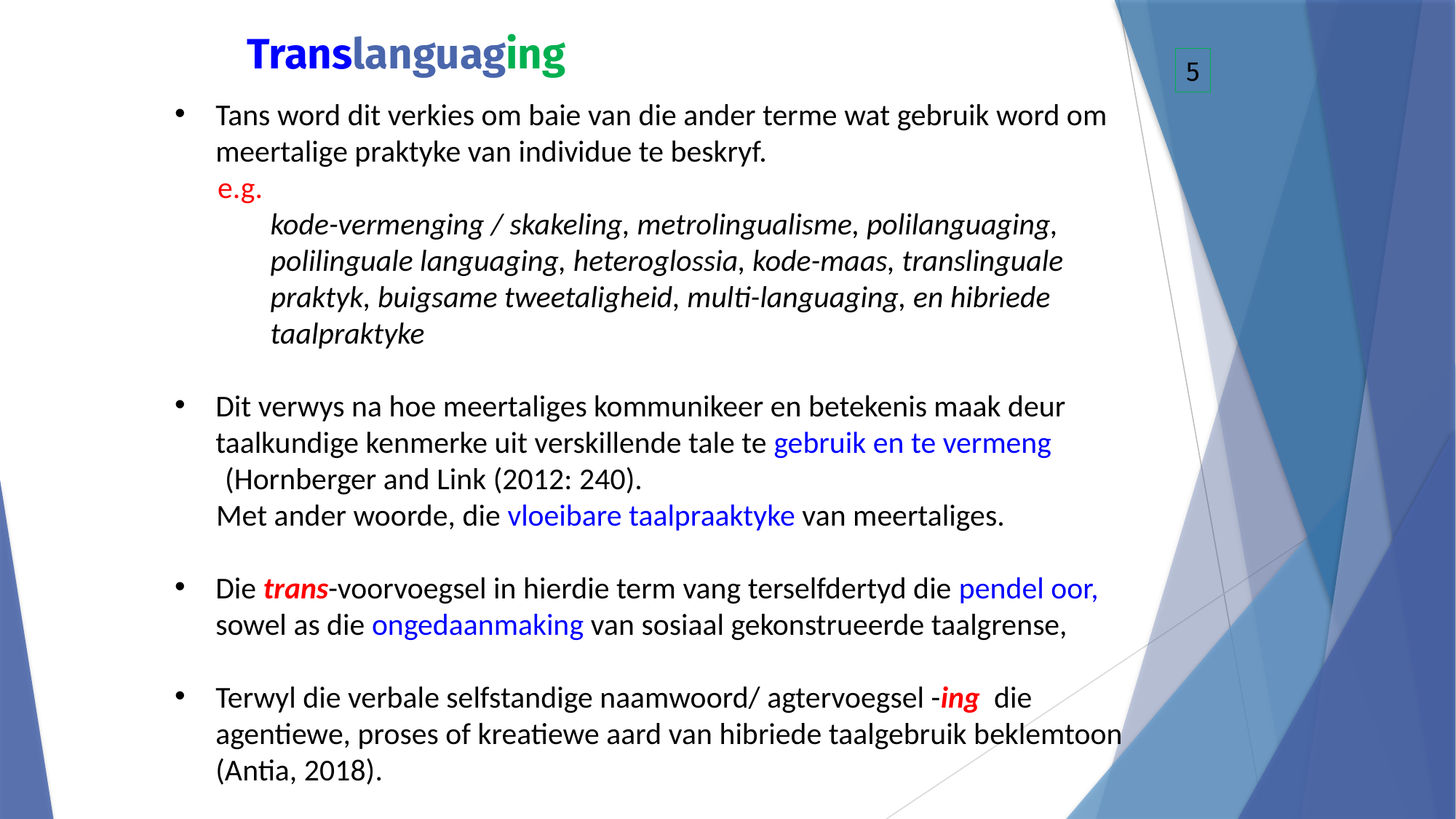

# Translanguaging
5
Tans word dit verkies om baie van die ander terme wat gebruik word om meertalige praktyke van individue te beskryf.
e.g.
kode-vermenging / skakeling, metrolingualisme, polilanguaging, polilinguale languaging, heteroglossia, kode-maas, translinguale praktyk, buigsame tweetaligheid, multi-languaging, en hibriede taalpraktyke

Dit verwys na hoe meertaliges kommunikeer en betekenis maak deur taalkundige kenmerke uit verskillende tale te gebruik en te vermeng
 (Hornberger and Link (2012: 240).
      Met ander woorde, die vloeibare taalpraaktyke van meertaliges.

Die trans-voorvoegsel in hierdie term vang terselfdertyd die pendel oor, sowel as die ongedaanmaking van sosiaal gekonstrueerde taalgrense,

Terwyl die verbale selfstandige naamwoord/ agtervoegsel -ing  die agentiewe, proses of kreatiewe aard van hibriede taalgebruik beklemtoon (Antia, 2018).